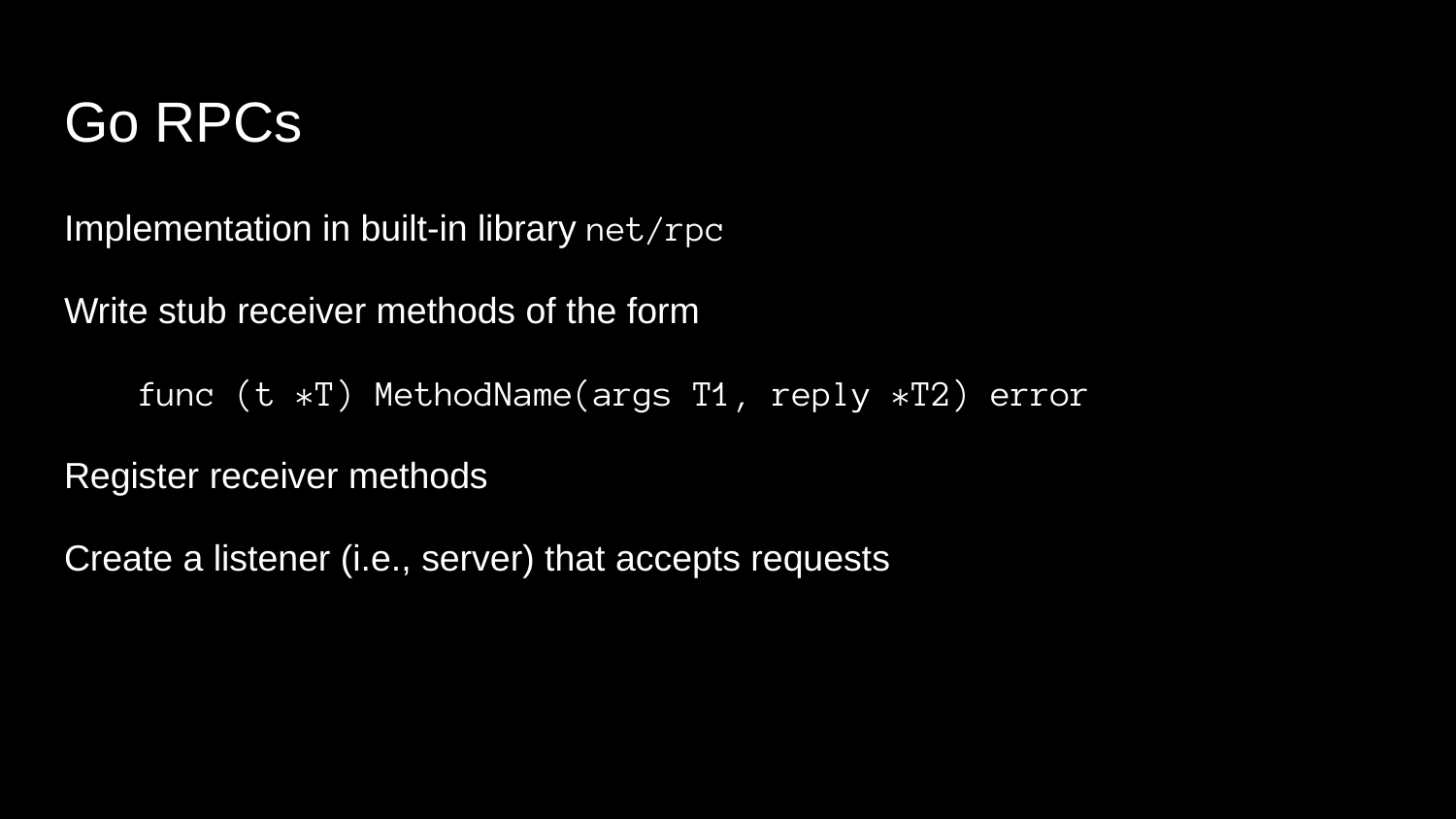

# Go RPCs
Implementation in built-in library net/rpc
Write stub receiver methods of the form
func (t *T) MethodName(args T1, reply *T2) error
Register receiver methods
Create a listener (i.e., server) that accepts requests